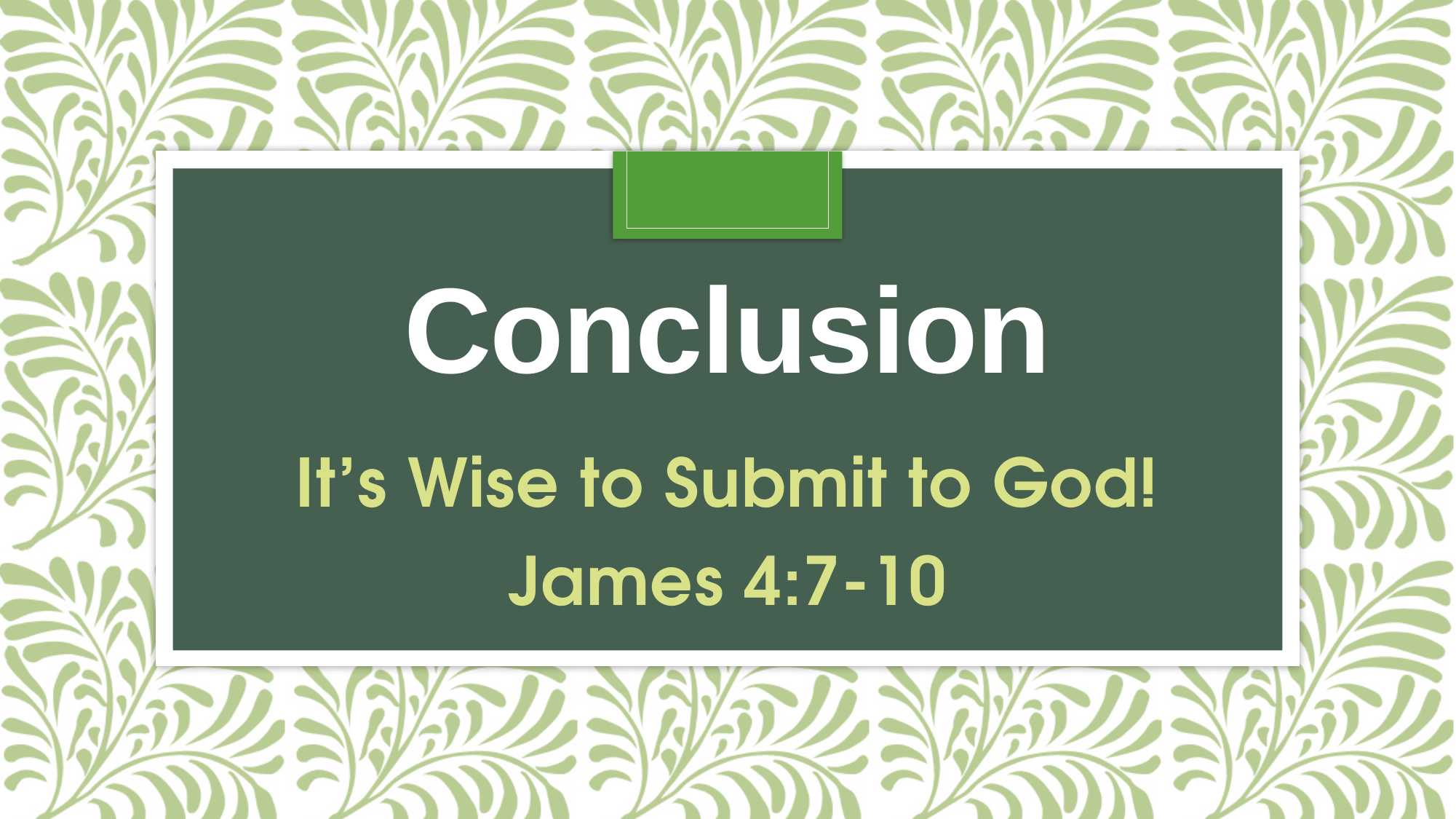

# Conclusion
It’s Wise to Submit to God!

James 4:7-10